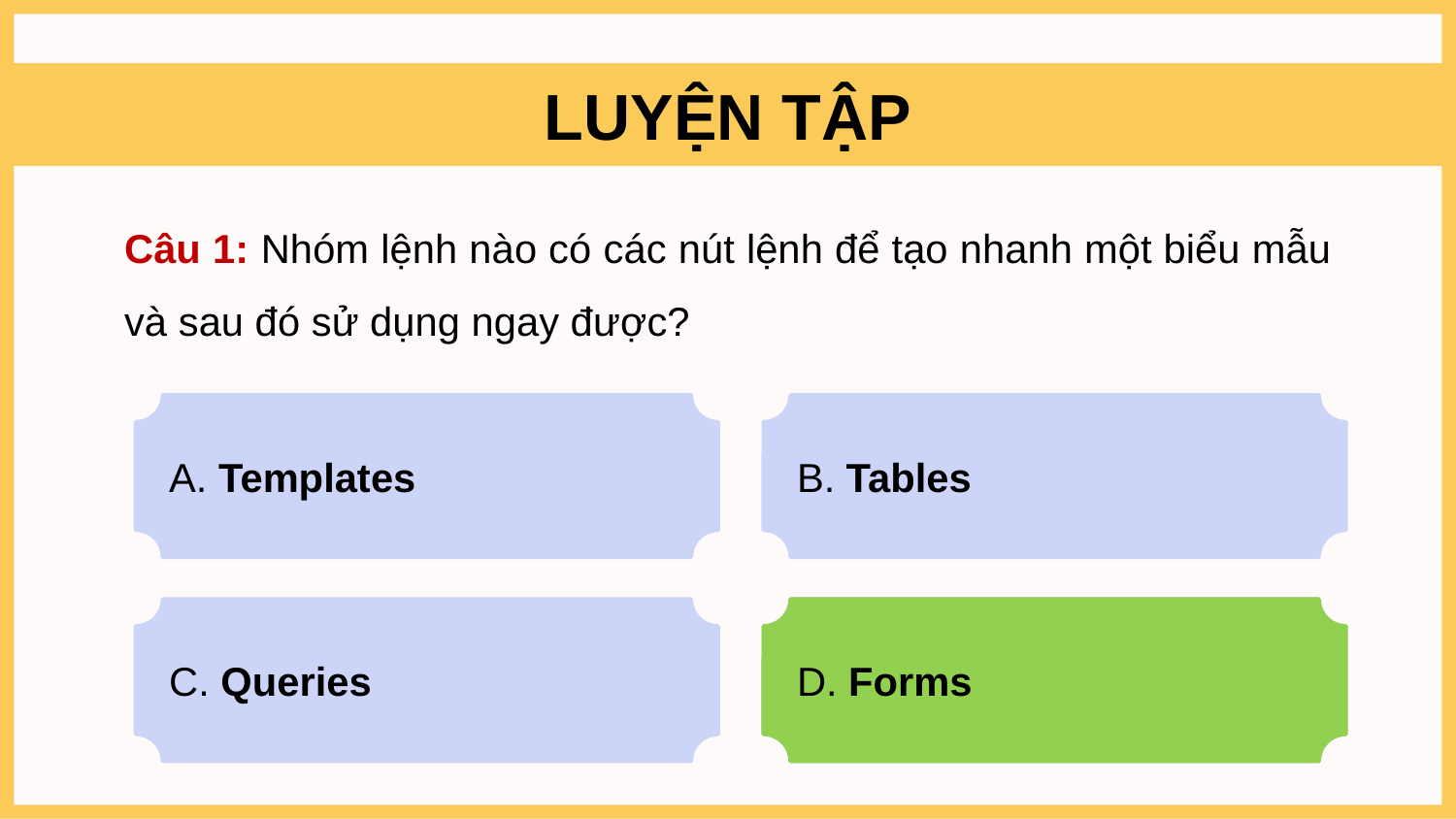

LUYỆN TẬP
Câu 1: Nhóm lệnh nào có các nút lệnh để tạo nhanh một biểu mẫu và sau đó sử dụng ngay được?
A. Templates
B. Tables
C. Queries
D. Forms
D. Forms